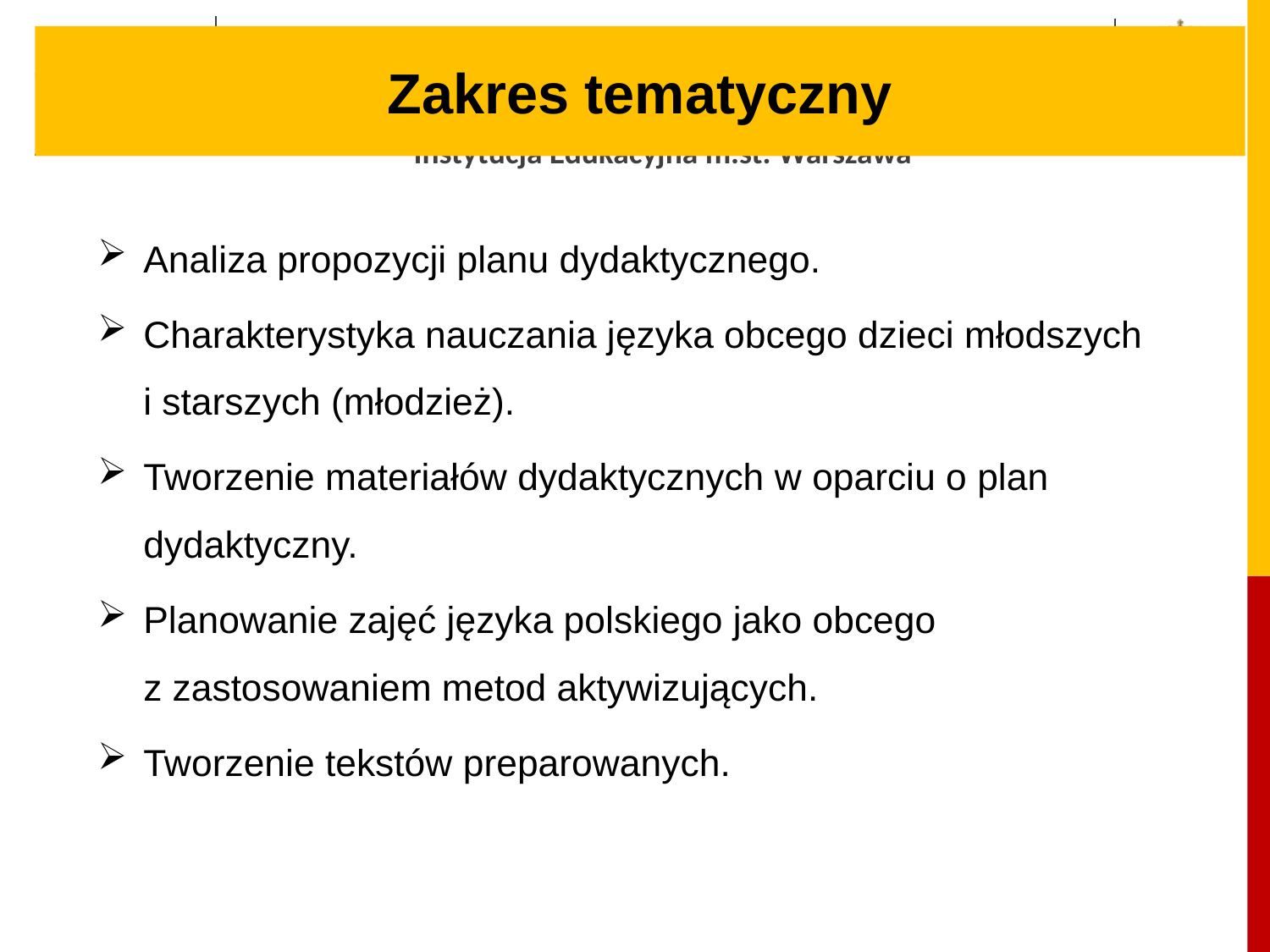

# Zakres tematyczny
Analiza propozycji planu dydaktycznego.
Charakterystyka nauczania języka obcego dzieci młodszych
i starszych (młodzież).
Tworzenie materiałów dydaktycznych w oparciu o plan dydaktyczny.
Planowanie zajęć języka polskiego jako obcego
z zastosowaniem metod aktywizujących.
Tworzenie tekstów preparowanych.